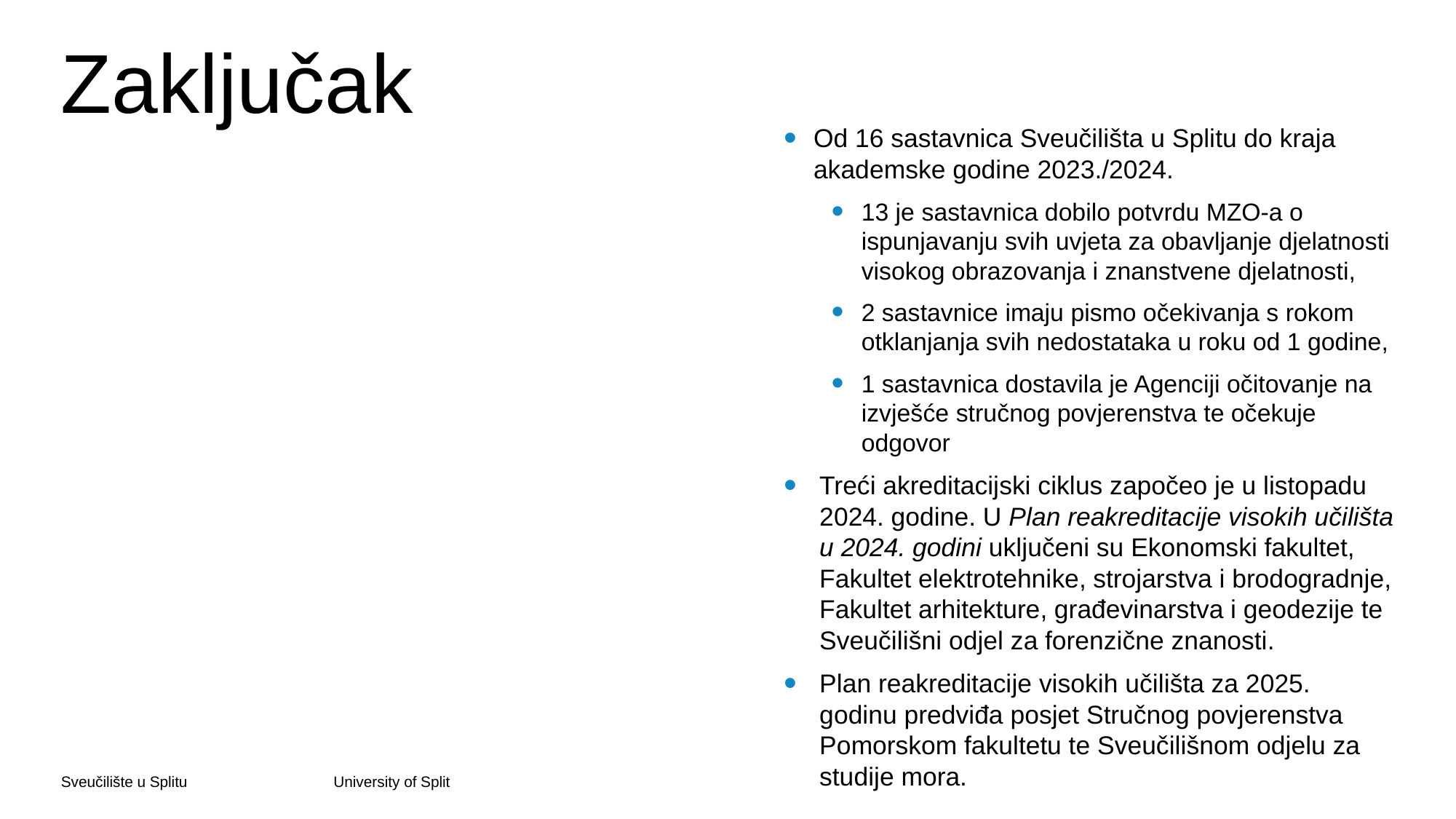

# Zaključak
Od 16 sastavnica Sveučilišta u Splitu do kraja akademske godine 2023./2024.
13 je sastavnica dobilo potvrdu MZO-a o ispunjavanju svih uvjeta za obavljanje djelatnosti visokog obrazovanja i znanstvene djelatnosti,
2 sastavnice imaju pismo očekivanja s rokom otklanjanja svih nedostataka u roku od 1 godine,
1 sastavnica dostavila je Agenciji očitovanje na izvješće stručnog povjerenstva te očekuje odgovor
Treći akreditacijski ciklus započeo je u listopadu 2024. godine. U Plan reakreditacije visokih učilišta u 2024. godini uključeni su Ekonomski fakultet, Fakultet elektrotehnike, strojarstva i brodogradnje, Fakultet arhitekture, građevinarstva i geodezije te Sveučilišni odjel za forenzične znanosti.
Plan reakreditacije visokih učilišta za 2025. godinu predviđa posjet Stručnog povjerenstva Pomorskom fakultetu te Sveučilišnom odjelu za studije mora.
Sveučilište u Splitu                                   University of Split